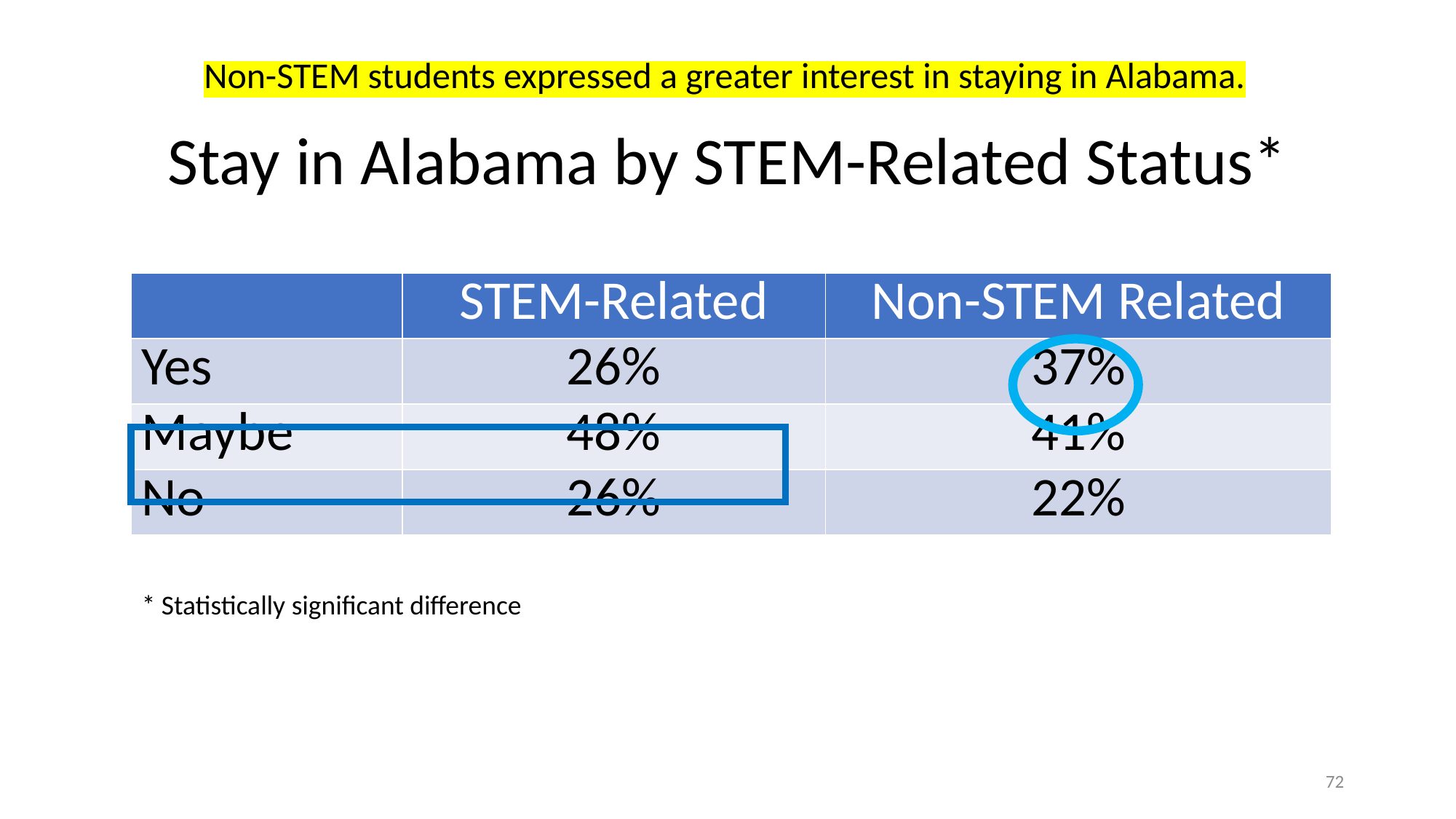

Non-STEM students expressed a greater interest in staying in Alabama.
# Stay in Alabama by STEM-Related Status*
|  | STEM-Related | Non-STEM Related |
| --- | --- | --- |
| Yes | 26% | 37% |
| Maybe | 48% | 41% |
| No | 26% | 22% |

* Statistically significant difference
72